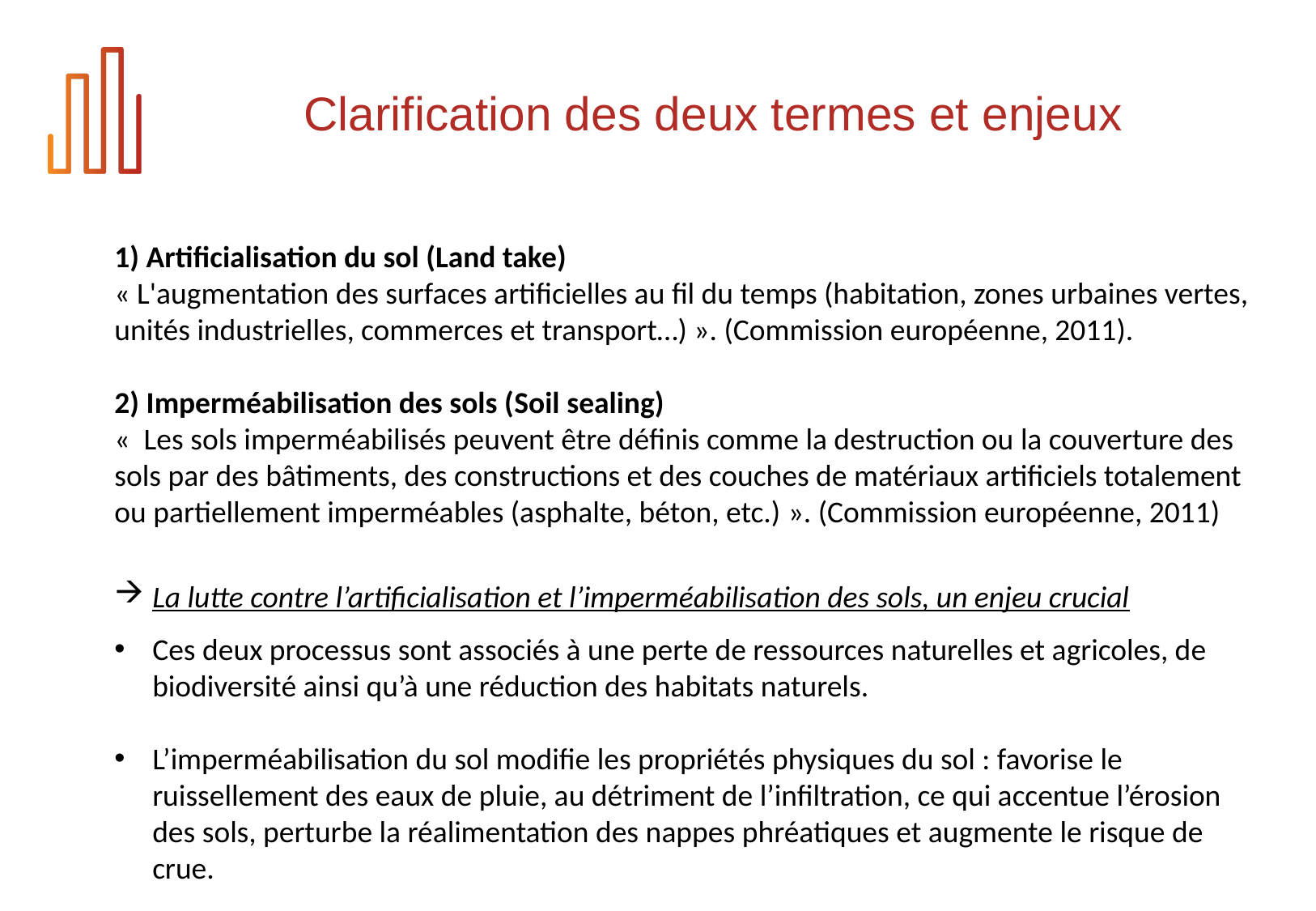

# Clarification des deux termes et enjeux
1) Artificialisation du sol (Land take)
« L'augmentation des surfaces artificielles au fil du temps (habitation, zones urbaines vertes, unités industrielles, commerces et transport…) ». (Commission européenne, 2011).

2) Imperméabilisation des sols (Soil sealing)
«  Les sols imperméabilisés peuvent être définis comme la destruction ou la couverture des sols par des bâtiments, des constructions et des couches de matériaux artificiels totalement ou partiellement imperméables (asphalte, béton, etc.) ». (Commission européenne, 2011)

La lutte contre l’artificialisation et l’imperméabilisation des sols, un enjeu crucial

Ces deux processus sont associés à une perte de ressources naturelles et agricoles, de biodiversité ainsi qu’à une réduction des habitats naturels.

L’imperméabilisation du sol modifie les propriétés physiques du sol : favorise le ruissellement des eaux de pluie, au détriment de l’infiltration, ce qui accentue l’érosion des sols, perturbe la réalimentation des nappes phréatiques et augmente le risque de crue.